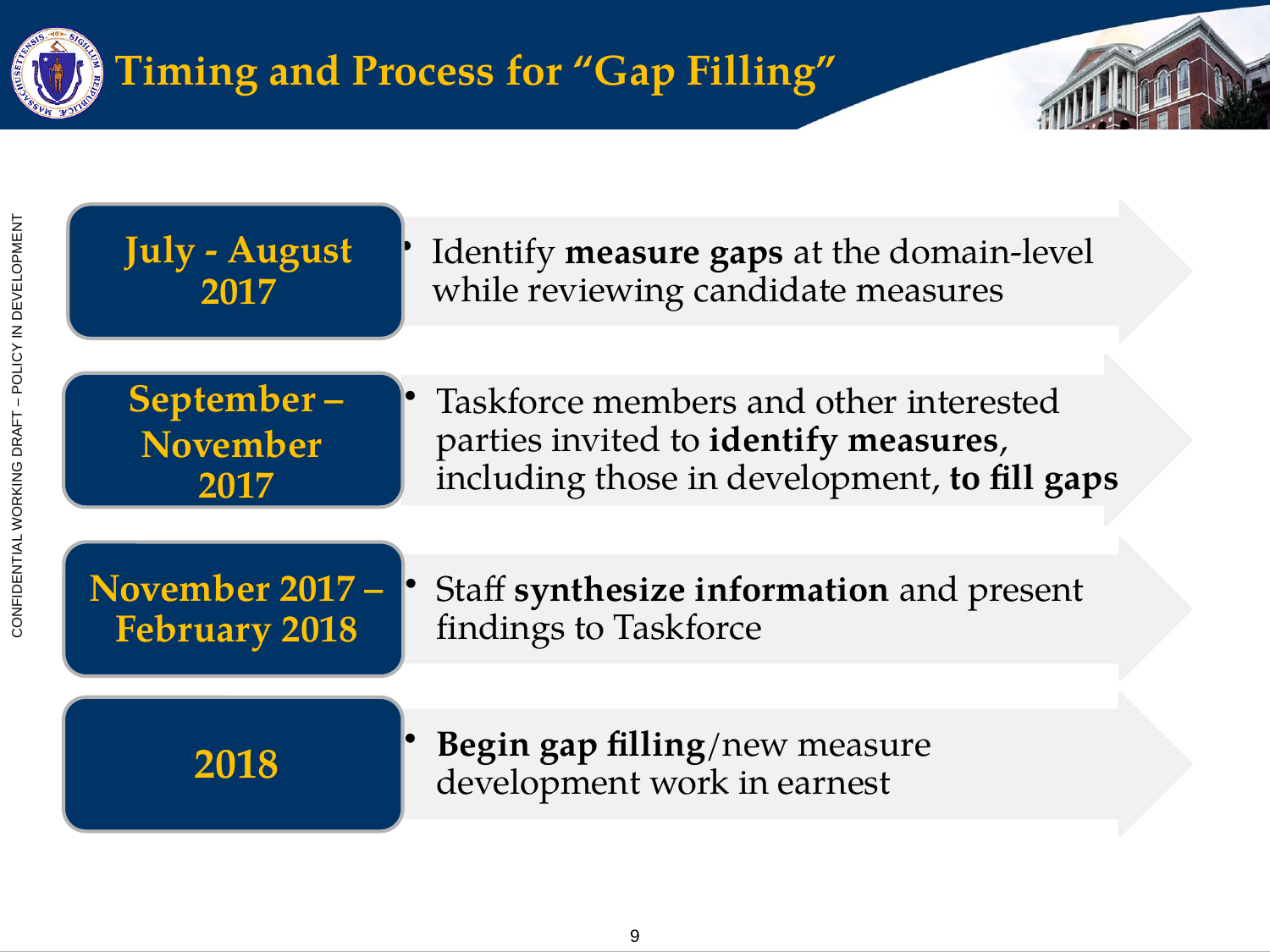

# Timing and Process for “Gap Filling”
Identify measure gaps at the domain-level while reviewing candidate measures
July - August 2017
Taskforce members and other interested parties invited to identify measures, including those in development, to fill gaps
September – November
2017
Staff synthesize information and present findings to Taskforce
November 2017 – February 2018
Begin gap filling/new measure development work in earnest
2018